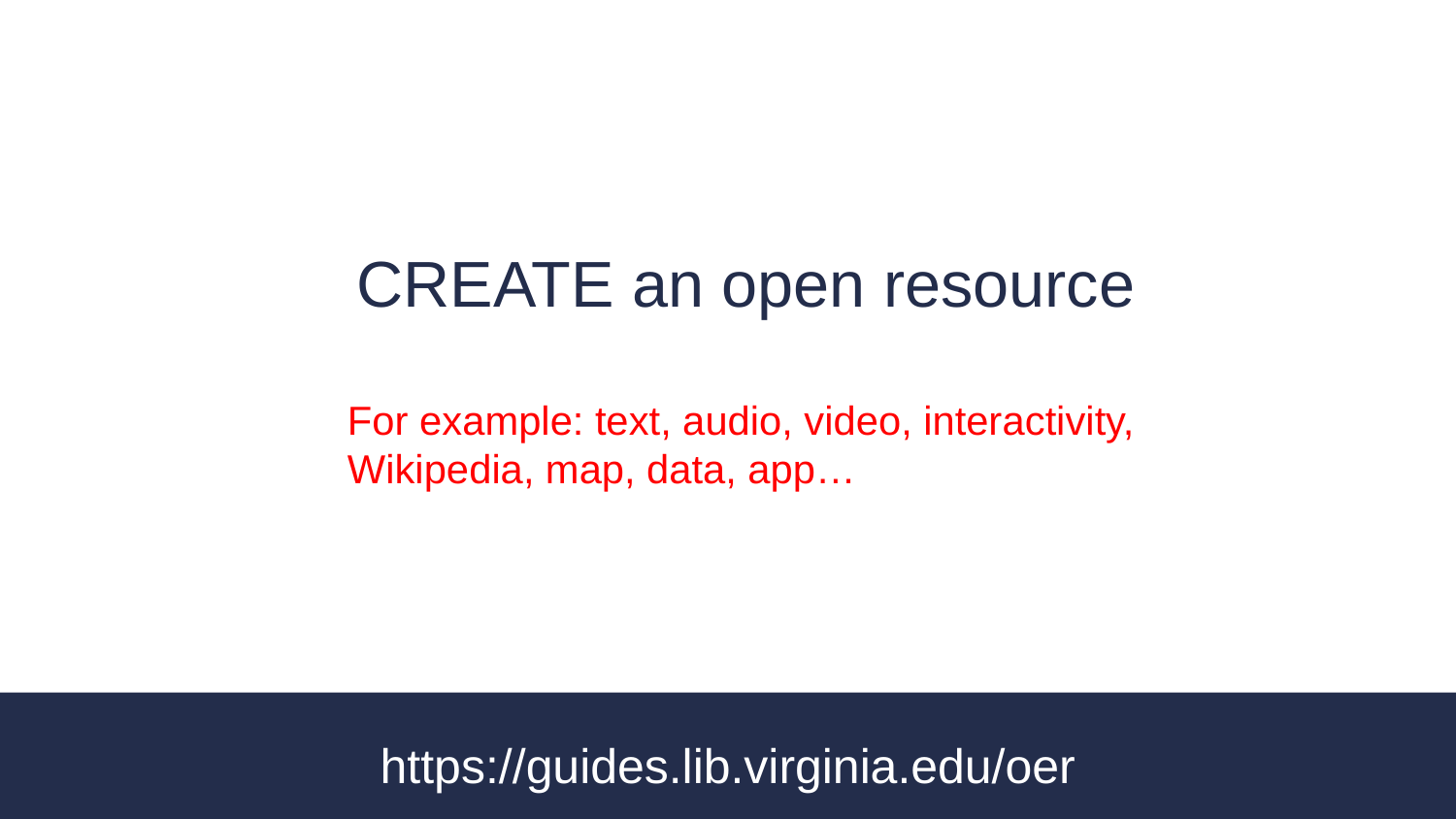

CREATE an open resource

For example: text, audio, video, interactivity, Wikipedia, map, data, app…

https://guides.lib.virginia.edu/oer